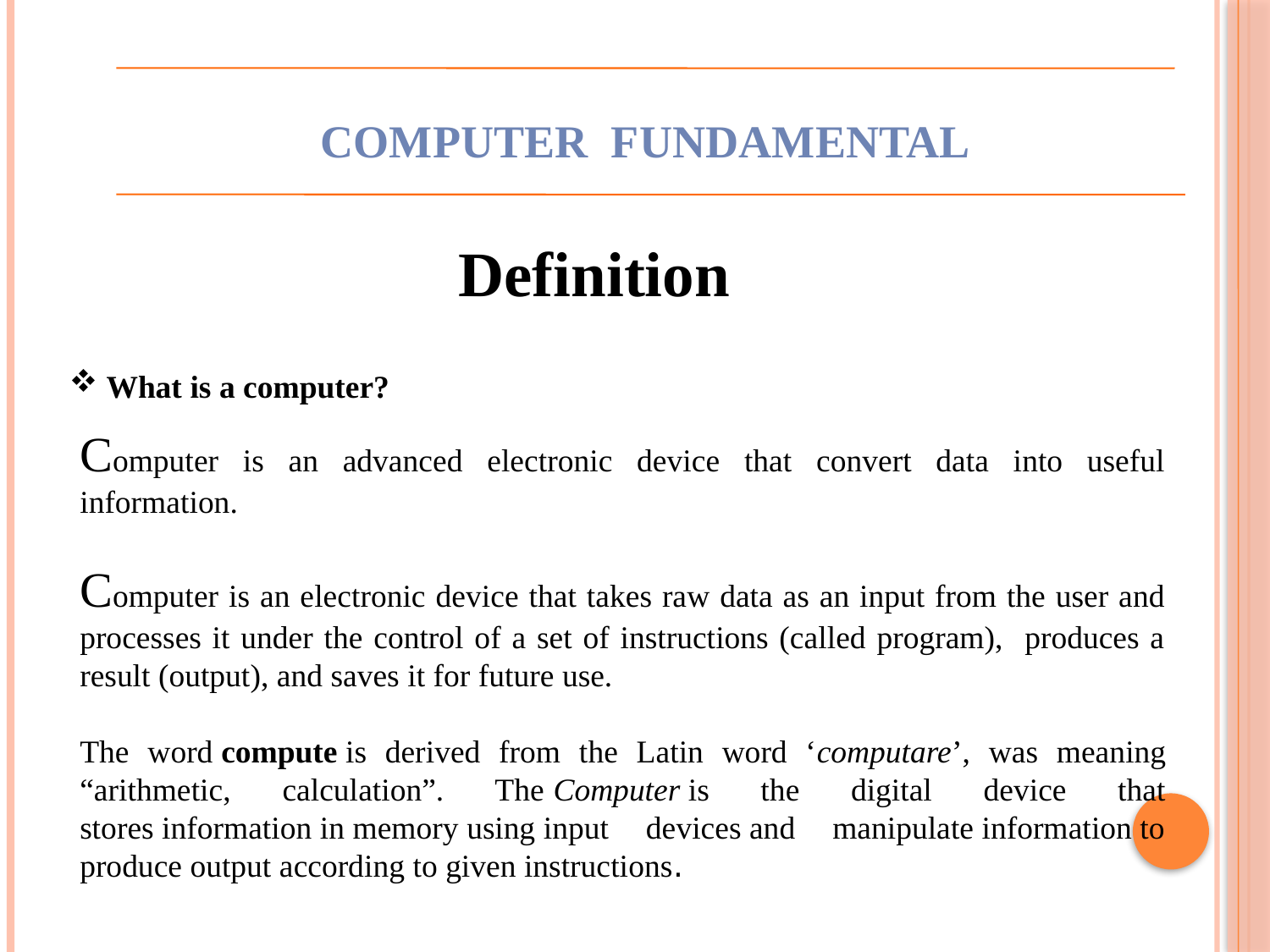

COMPUTER  FUNDAMENTAL
Definition
 What is a computer?
Computer is an advanced electronic device that convert data into useful information.

Computer is an electronic device that takes raw data as an input from the user and processes it under the control of a set of instructions (called program),  produces a result (output), and saves it for future use.

The word compute is derived from the Latin word ‘computare’, was meaning “arithmetic, calculation”. The Computer is the digital device that stores information in memory using input devices and manipulate information to produce output according to given instructions.